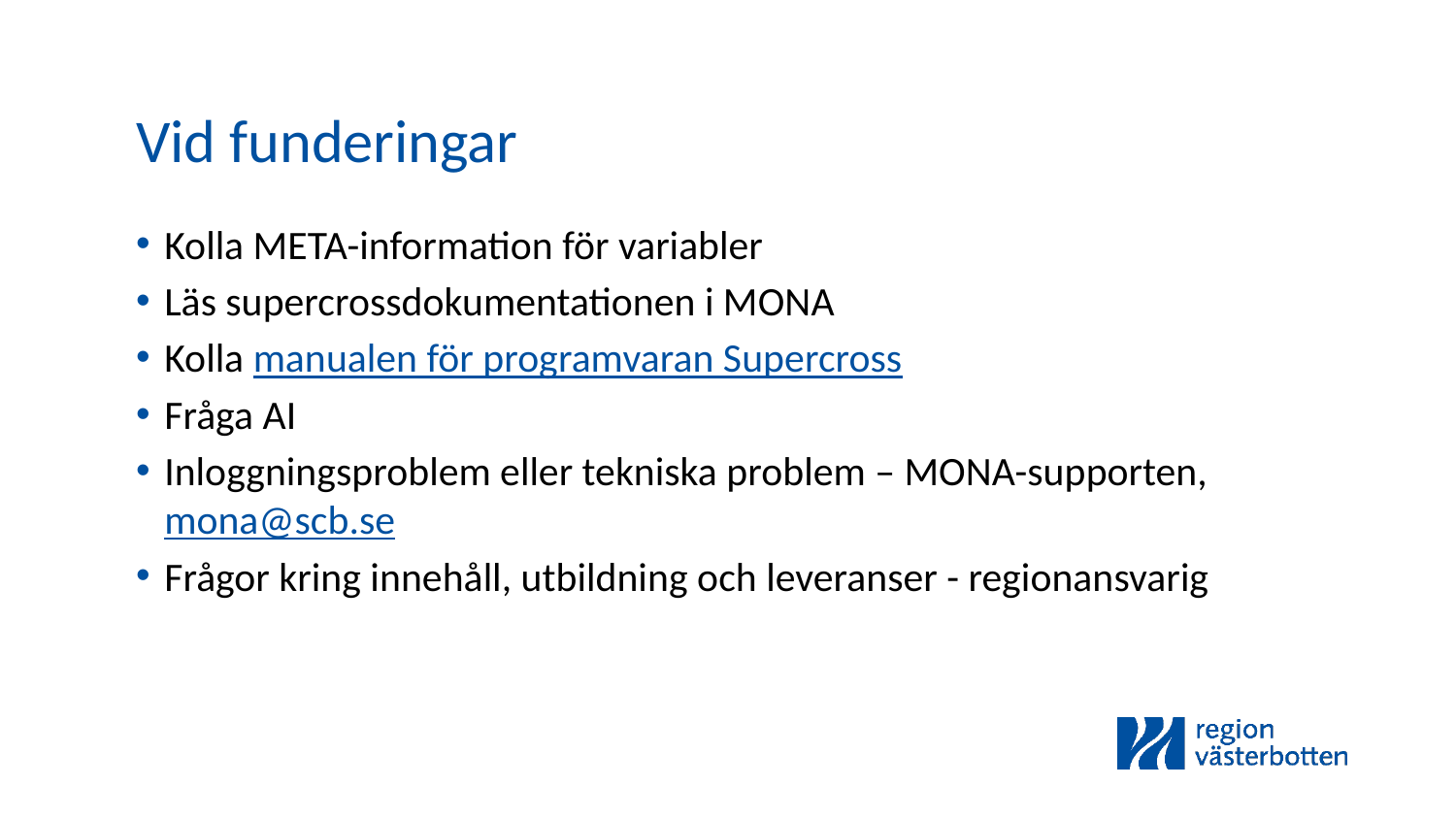

# Vid funderingar
Kolla META-information för variabler
Läs supercrossdokumentationen i MONA
Kolla manualen för programvaran Supercross
Fråga AI
Inloggningsproblem eller tekniska problem – MONA-supporten, mona@scb.se
Frågor kring innehåll, utbildning och leveranser - regionansvarig